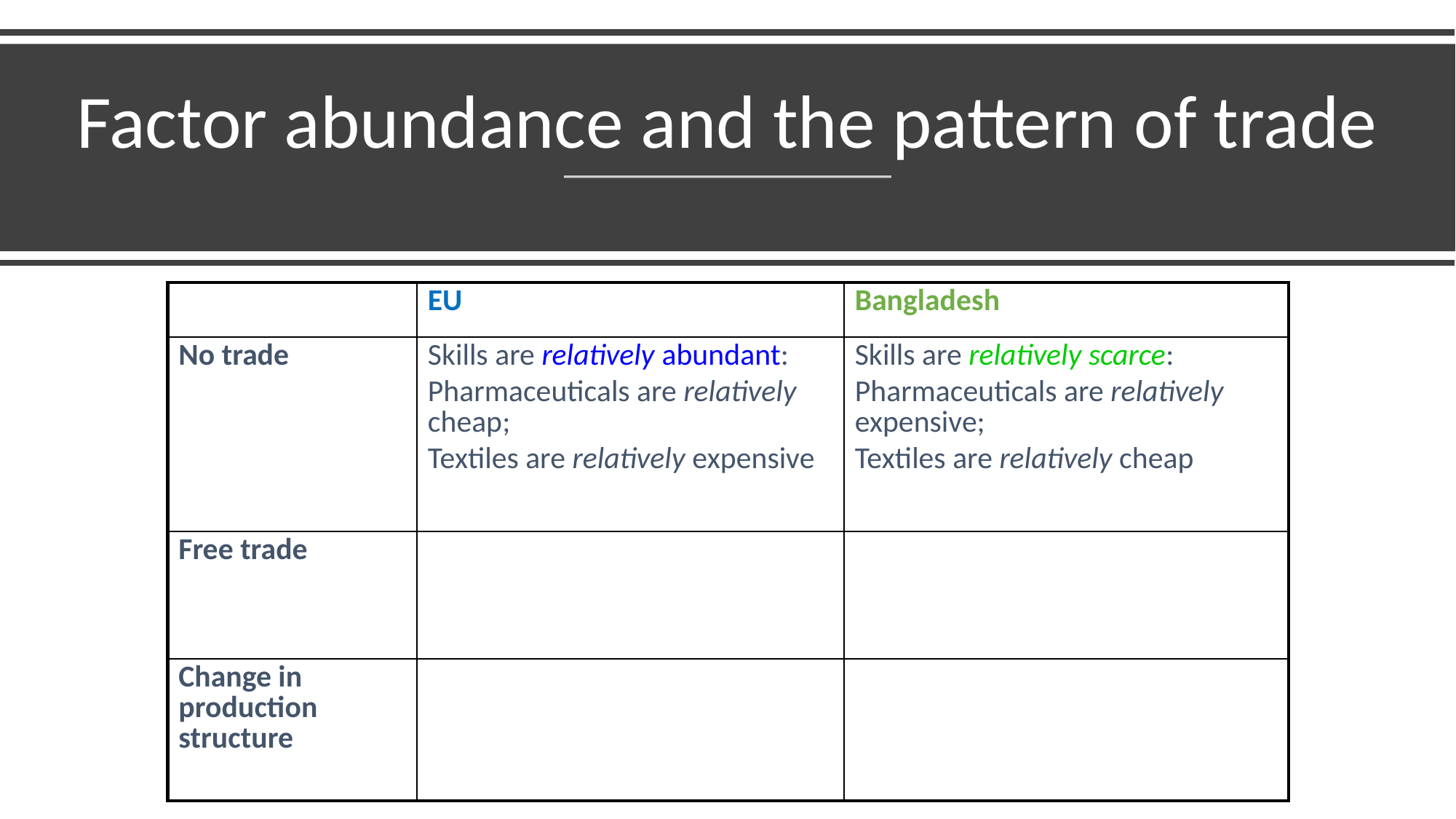

# Factor abundance and the pattern of trade
|  | EU | Bangladesh |
| --- | --- | --- |
| No trade | Skills are relatively abundant: Pharmaceuticals are relatively cheap; Textiles are relatively expensive | Skills are relatively scarce: Pharmaceuticals are relatively expensive; Textiles are relatively cheap |
| Free trade |  |  |
| Change in production structure |  |  |